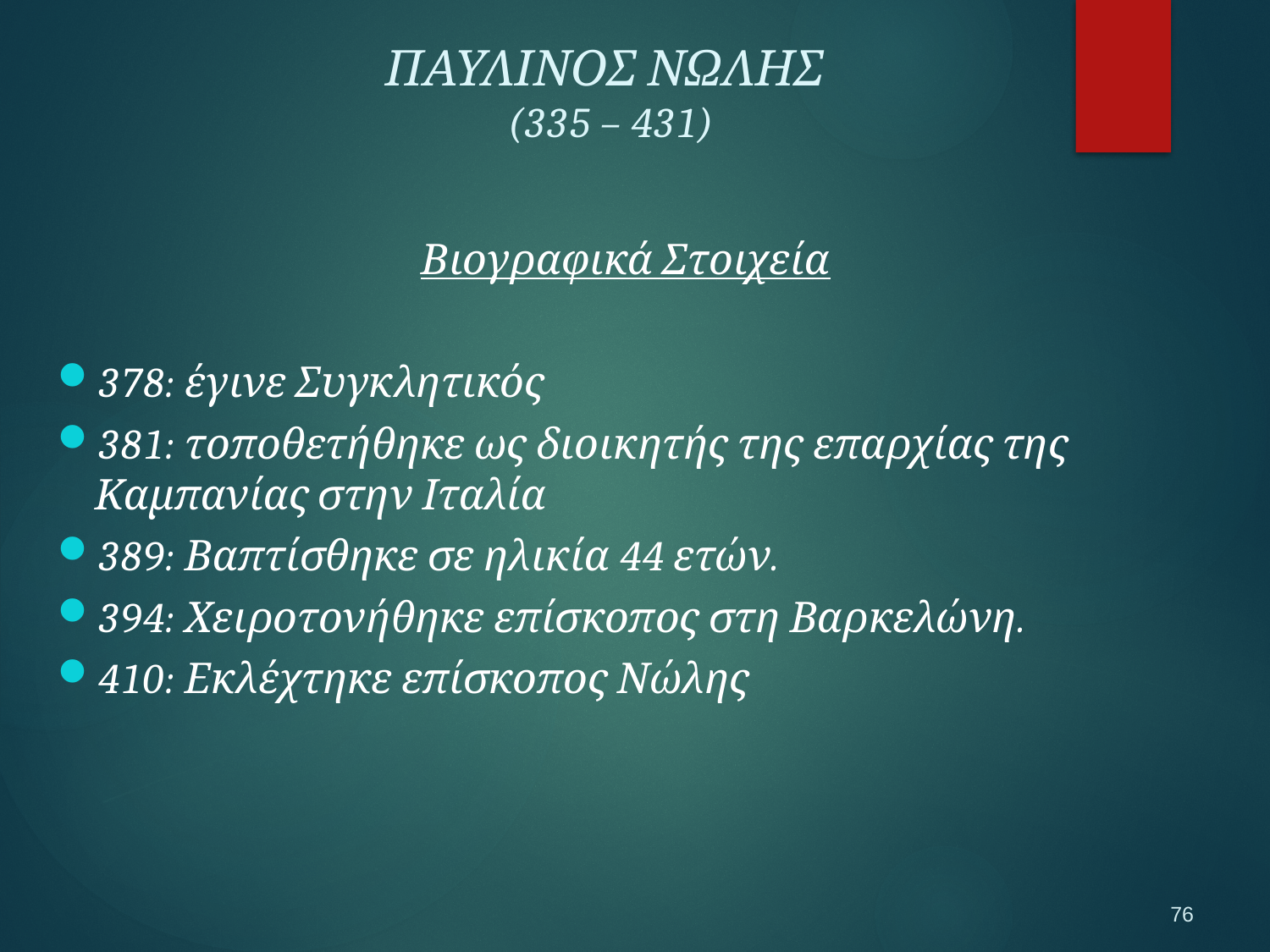

ΠΑΥΛΙΝΟΣ ΝΩΛΗΣ
(335 – 431)
Βιογραφικά Στοιχεία

378: έγινε Συγκλητικός
381: τοποθετήθηκε ως διοικητής της επαρχίας της Καμπανίας στην Ιταλία
389: Βαπτίσθηκε σε ηλικία 44 ετών.
394: Χειροτονήθηκε επίσκοπος στη Βαρκελώνη.
410: Εκλέχτηκε επίσκοπος Νώλης
76